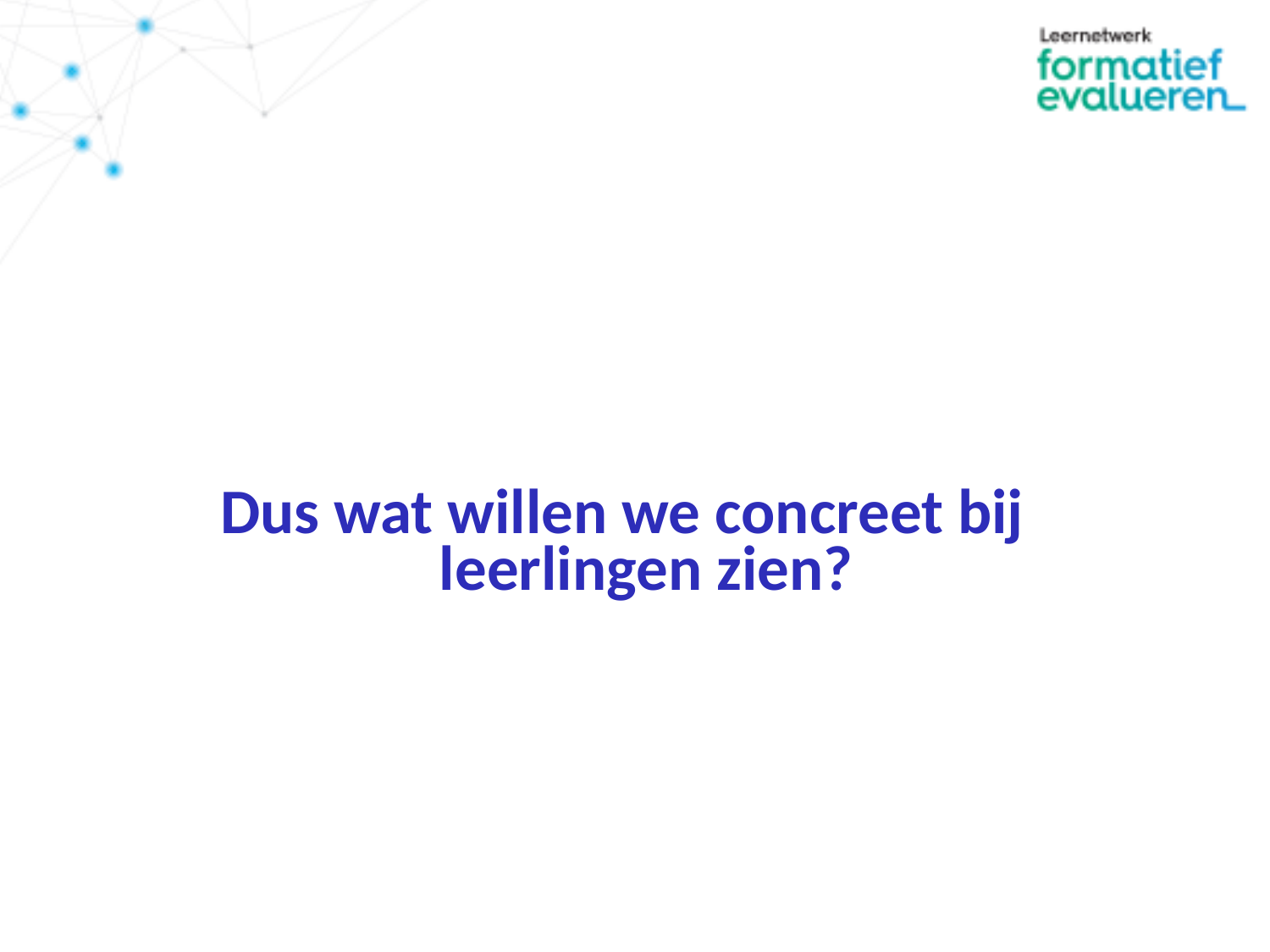

Dus wat willen we concreet bij leerlingen zien?